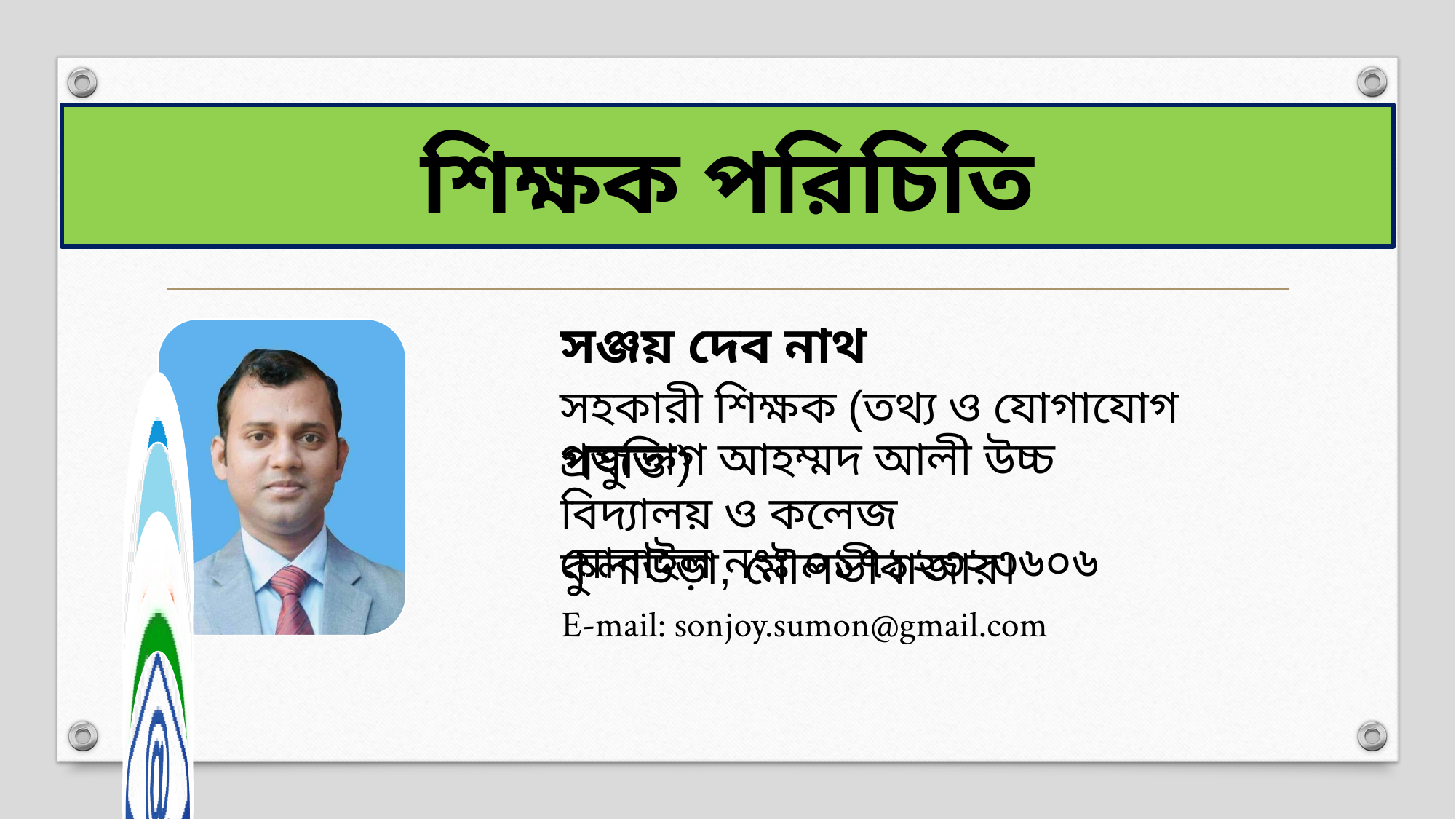

শিক্ষক পরিচিতি

সঞ্জয় দেব নাথ
সহকারী শিক্ষক (তথ্য ও যোগাযোগ প্রযুক্তি)
গজভাগ আহম্মদ আলী উচ্চ বিদ্যালয় ও কলেজ
কুলাউড়া, মৌলভীবাজার।
মোবাইল নংঃ ০১৭১২৩২৩৬০৬
E-mail: sonjoy.sumon@gmail.com